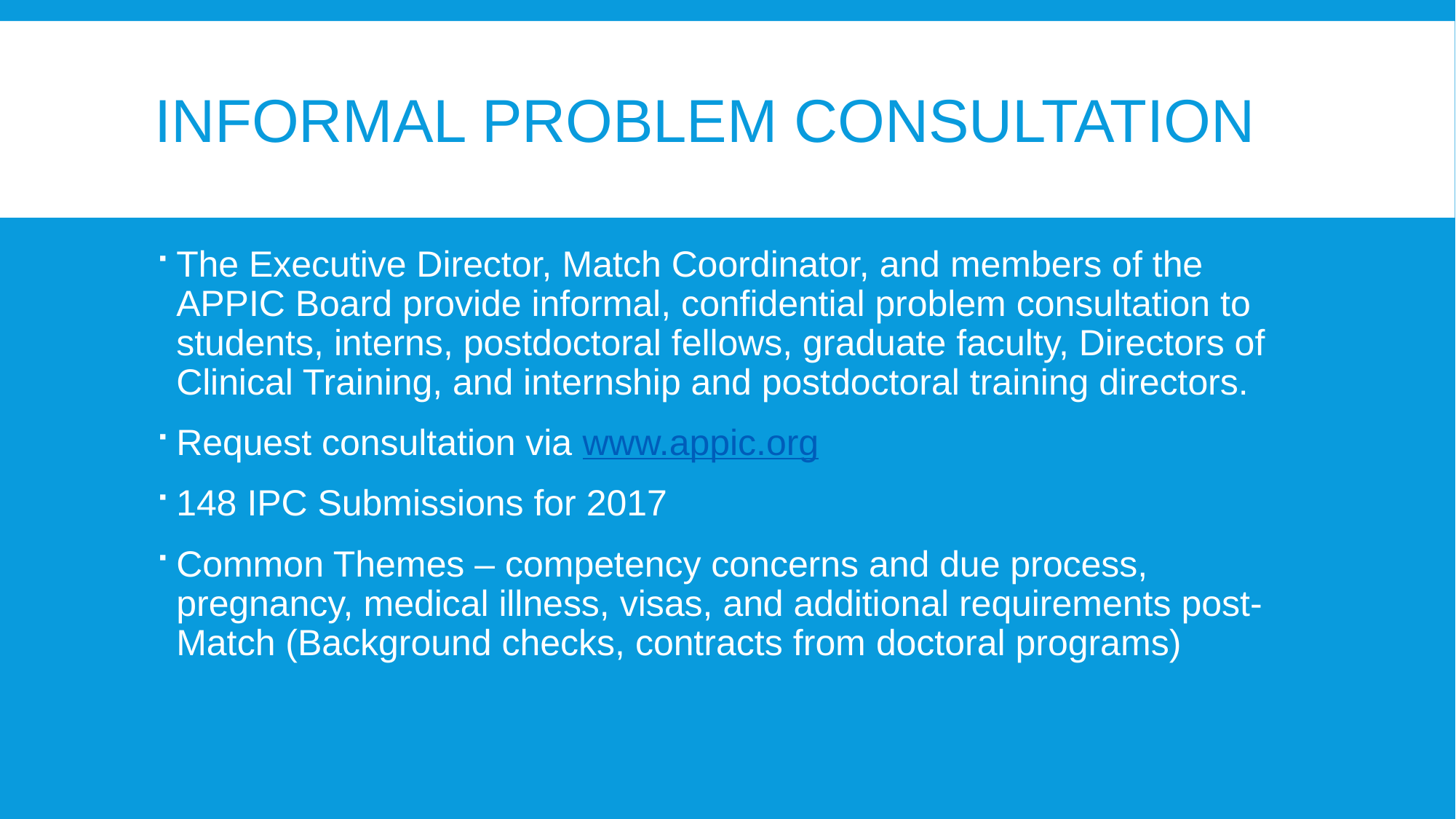

# Informal Problem Consultation
The Executive Director, Match Coordinator, and members of the APPIC Board provide informal, confidential problem consultation to students, interns, postdoctoral fellows, graduate faculty, Directors of Clinical Training, and internship and postdoctoral training directors.
Request consultation via www.appic.org
148 IPC Submissions for 2017
Common Themes – competency concerns and due process, pregnancy, medical illness, visas, and additional requirements post-Match (Background checks, contracts from doctoral programs)